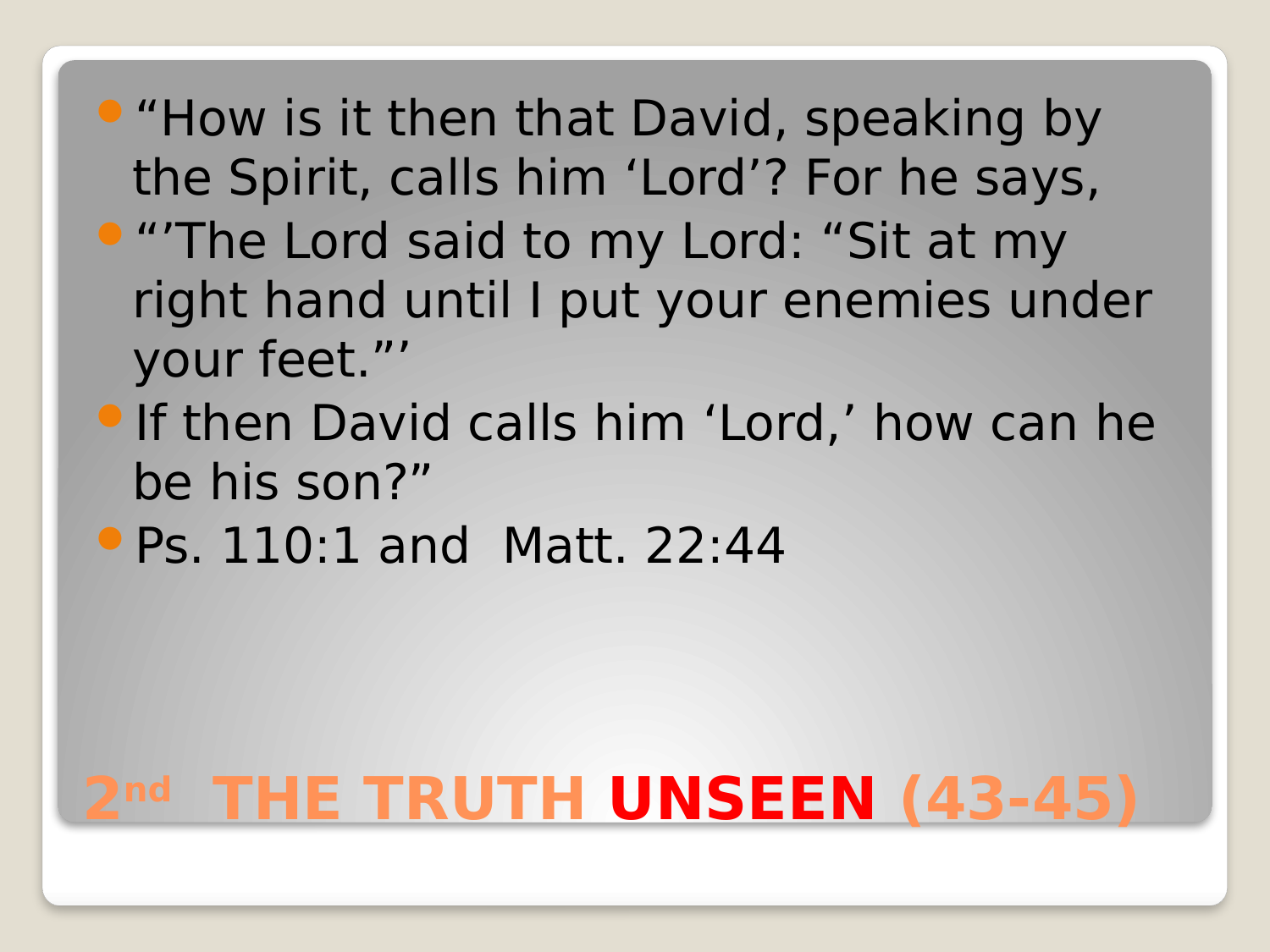

“How is it then that David, speaking by the Spirit, calls him ‘Lord’? For he says,
“’The Lord said to my Lord: “Sit at my right hand until I put your enemies under your feet.”’
If then David calls him ‘Lord,’ how can he be his son?”
Ps. 110:1 and  Matt. 22:44
# 2nd  THE TRUTH UNSEEN (43-45)